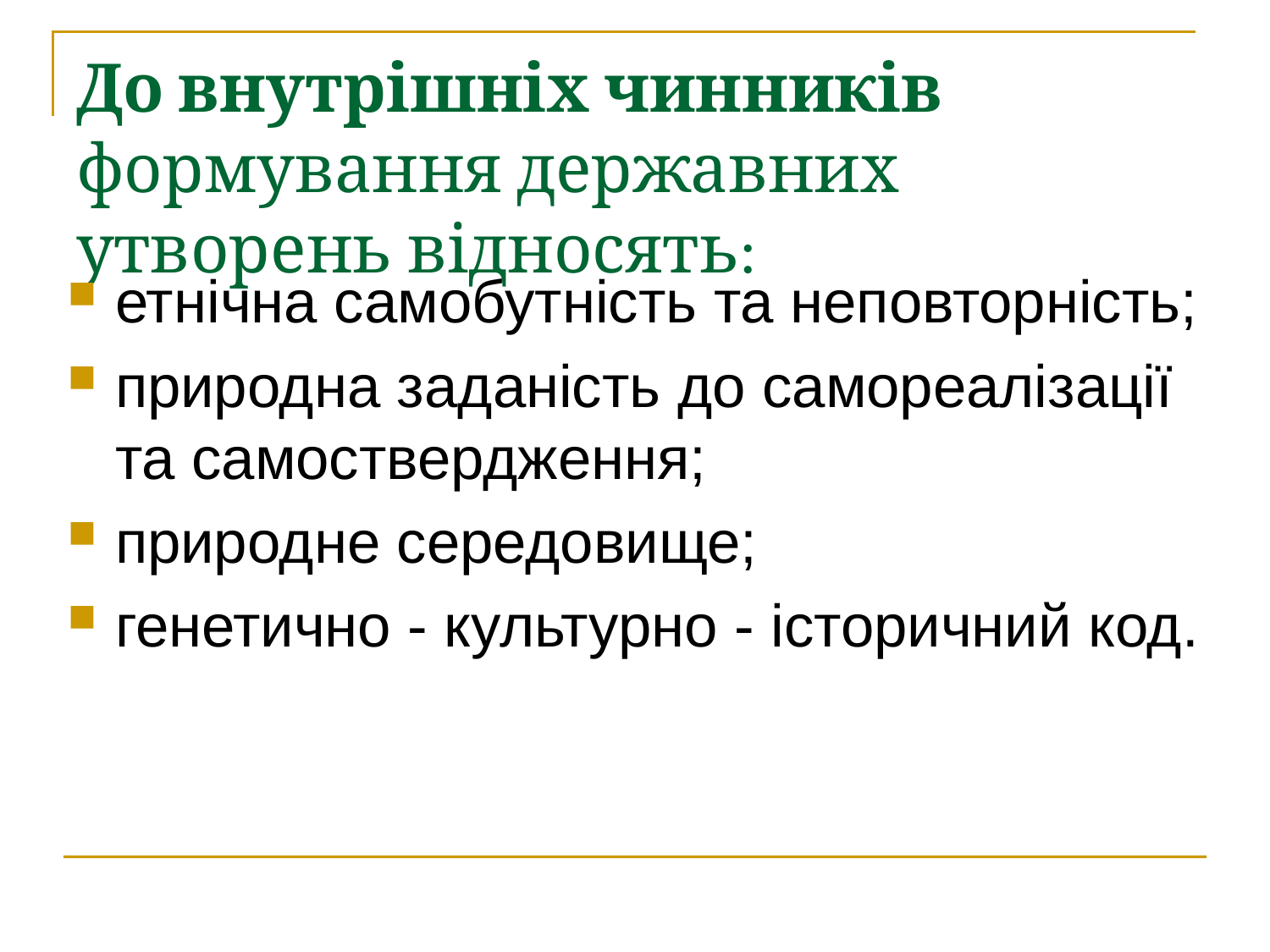

# До внутрішніх чинників формування державних утворень відносять:
етнічна самобутність та неповторність;
природна заданість до самореалізації та самоствердження;
природне середовище;
генетично - культурно - історичний код.